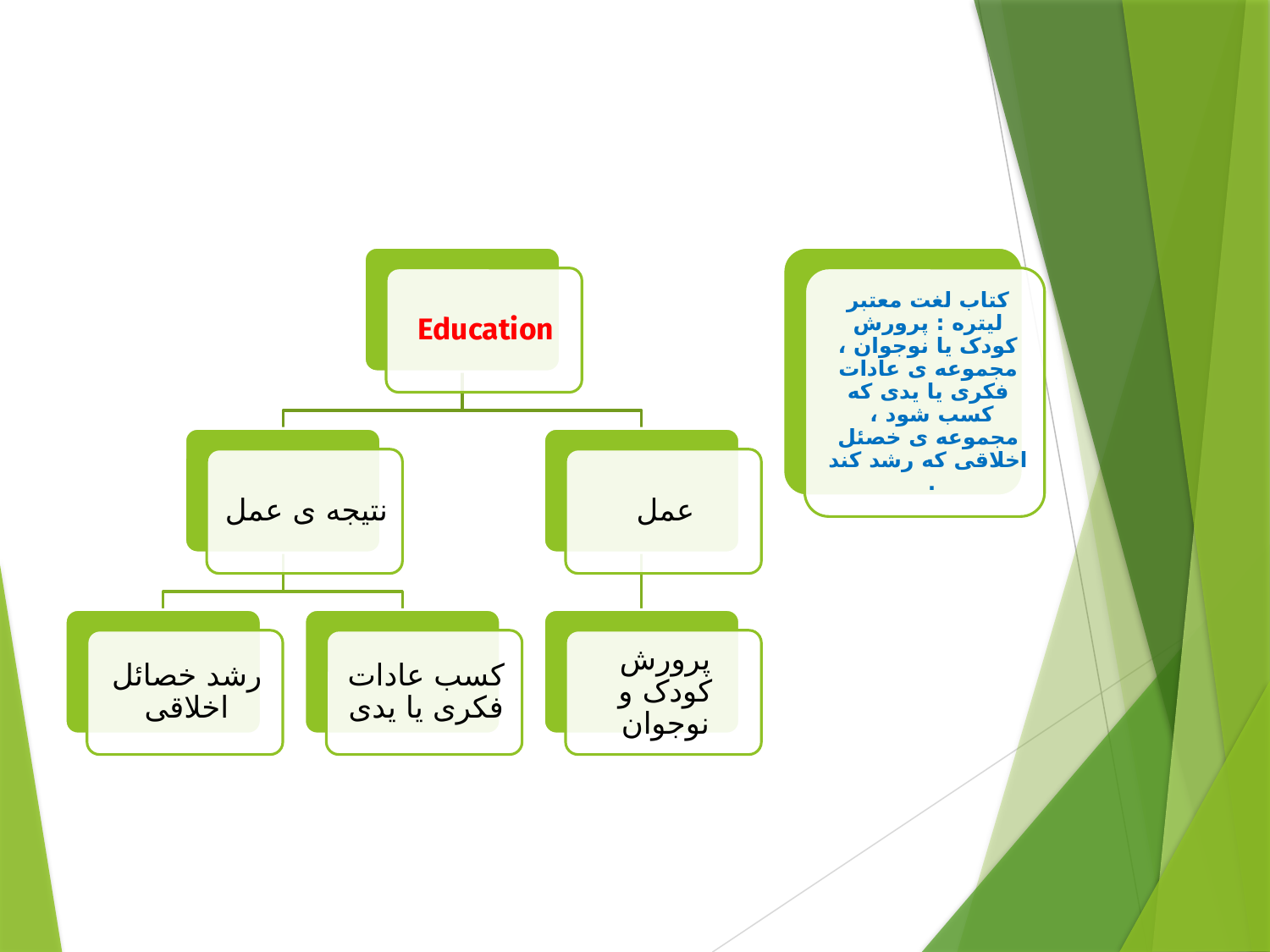

Education
نتیجه ی عمل
رشد خصائل اخلاقی
کسب عادات فکری یا یدی
عمل
پرورش کودک و نوجوان
کتاب لغت معتبر لیتره : پرورش کودک یا نوجوان ، مجموعه ی عادات فکری یا یدی که کسب شود ،  مجموعه ی خصئل اخلاقی که رشد کند .